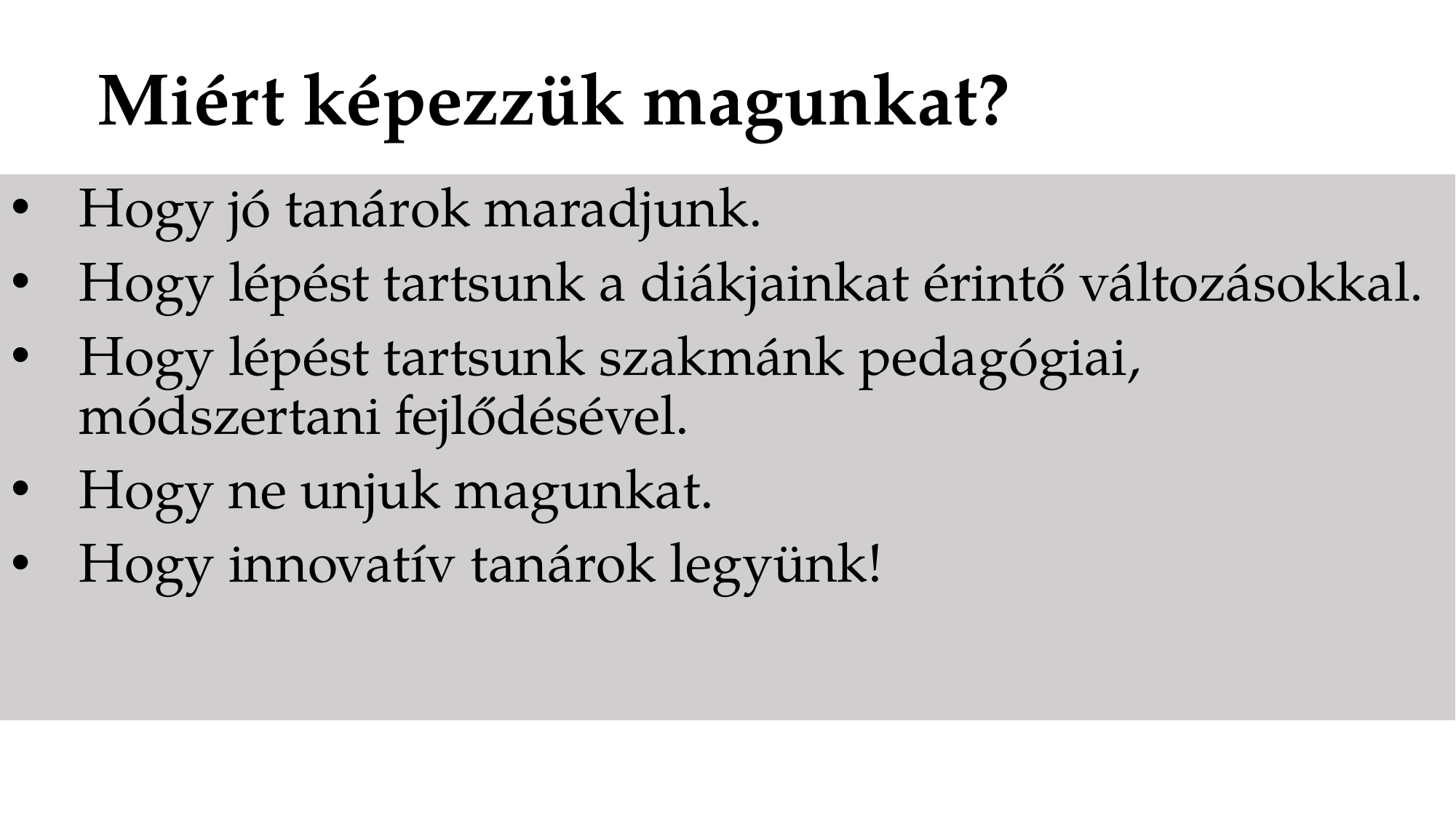

# Miért képezzük magunkat?
Hogy jó tanárok maradjunk.
Hogy lépést tartsunk a diákjainkat érintő változásokkal.
Hogy lépést tartsunk szakmánk pedagógiai, módszertani fejlődésével.
Hogy ne unjuk magunkat.
Hogy innovatív tanárok legyünk!